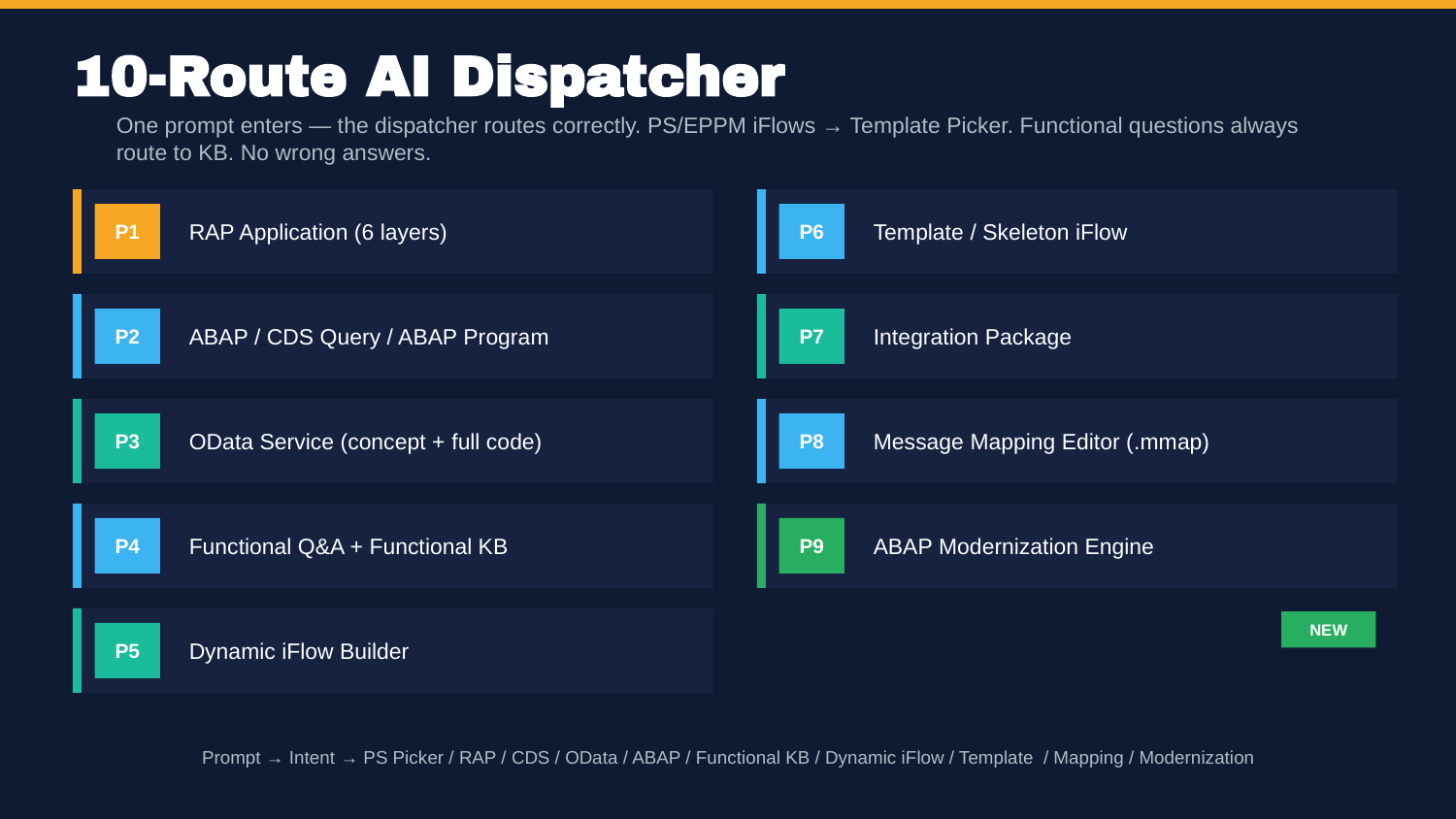

10-Route AI Dispatcher
One prompt enters — the dispatcher routes correctly. PS/EPPM iFlows → Template Picker. Functional questions always route to KB. No wrong answers.

RAP Application (6 layers)

Template / Skeleton iFlow

P1

P6

ABAP / CDS Query / ABAP Program

Integration Package

P2

P7

OData Service (concept + full code)

Message Mapping Editor (.mmap)

P3

P8

Functional Q&A + Functional KB

ABAP Modernization Engine

P4

P9

Dynamic iFlow Builder

NEW

P5
Prompt → Intent → PS Picker / RAP / CDS / OData / ABAP / Functional KB / Dynamic iFlow / Template  / Mapping / Modernization